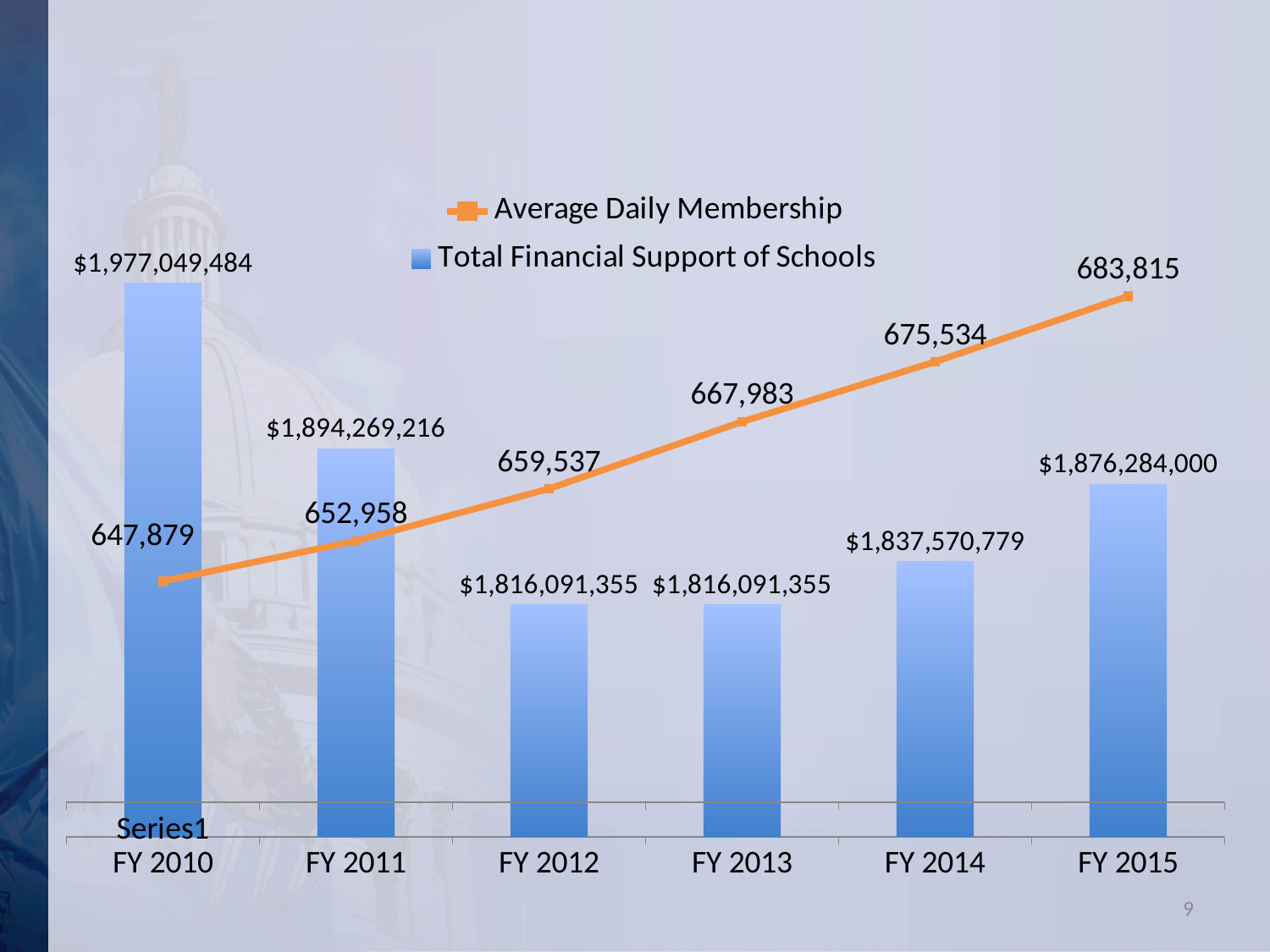

### Chart

| Category |
|---|

### Chart

| Category | Total Financial Support of Schools |
|---|---|
| FY 2010 | 1977049484.0 |
| FY 2011 | 1894269216.0 |
| FY 2012 | 1816091355.0 |
| FY 2013 | 1816091355.0 |
| FY 2014 | 1837570779.0 |
| FY 2015 | 1876284000.0 |

### Chart

| Category | Average Daily Membership |
|---|---|
|  | 647879.4 |
|  | 652958.26 |
|  | 659537.25 |
|  | 667982.65 |
|  | 675534.35 |
|  | 683814.59 |
9